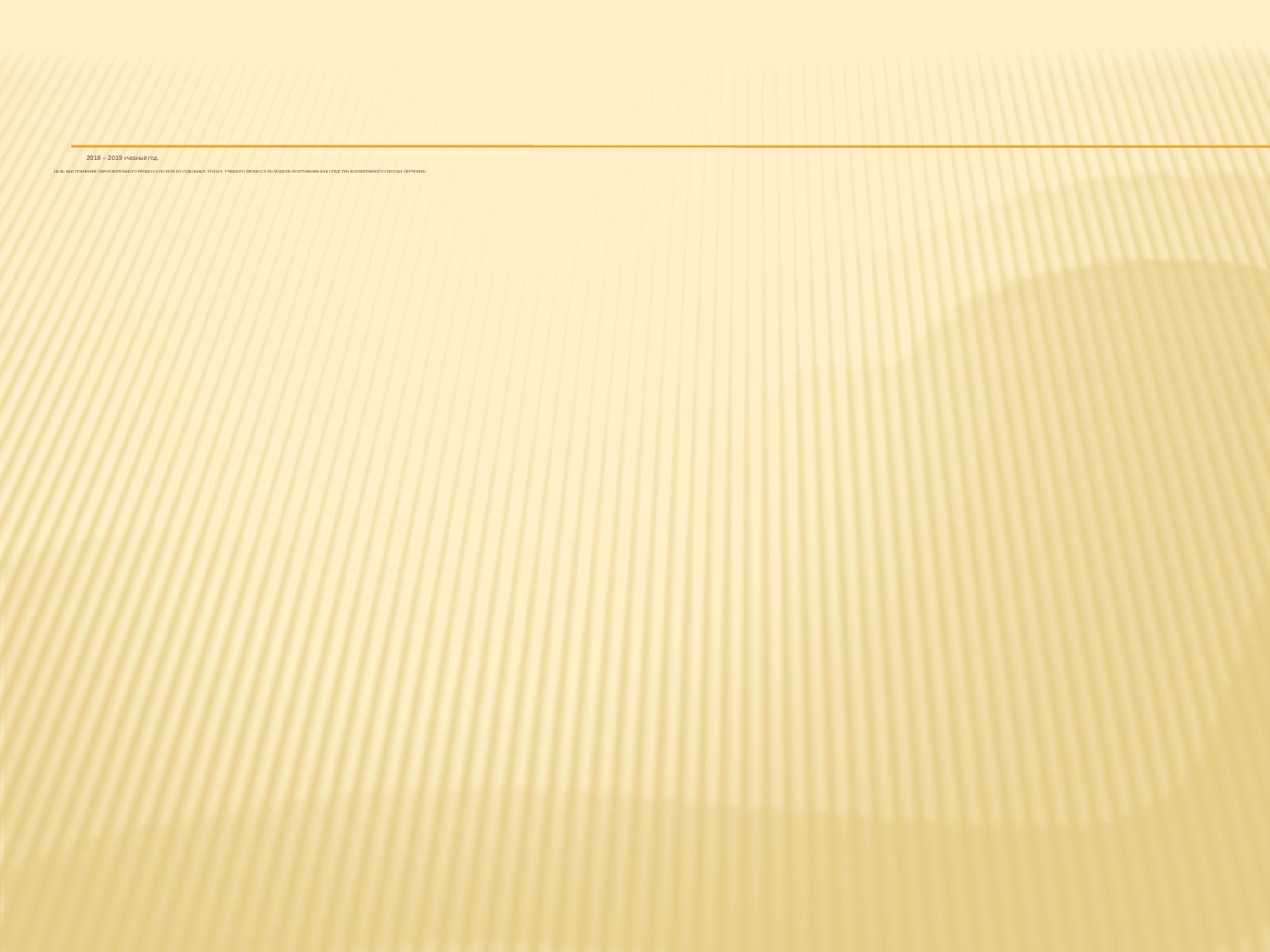

# 2018 – 2019 учебный год. Цель: выстраивание образовательного процесса по ИОМ на отдельных этапах  учебного процесса по модели «погружение как средство коллективного способа обучения».